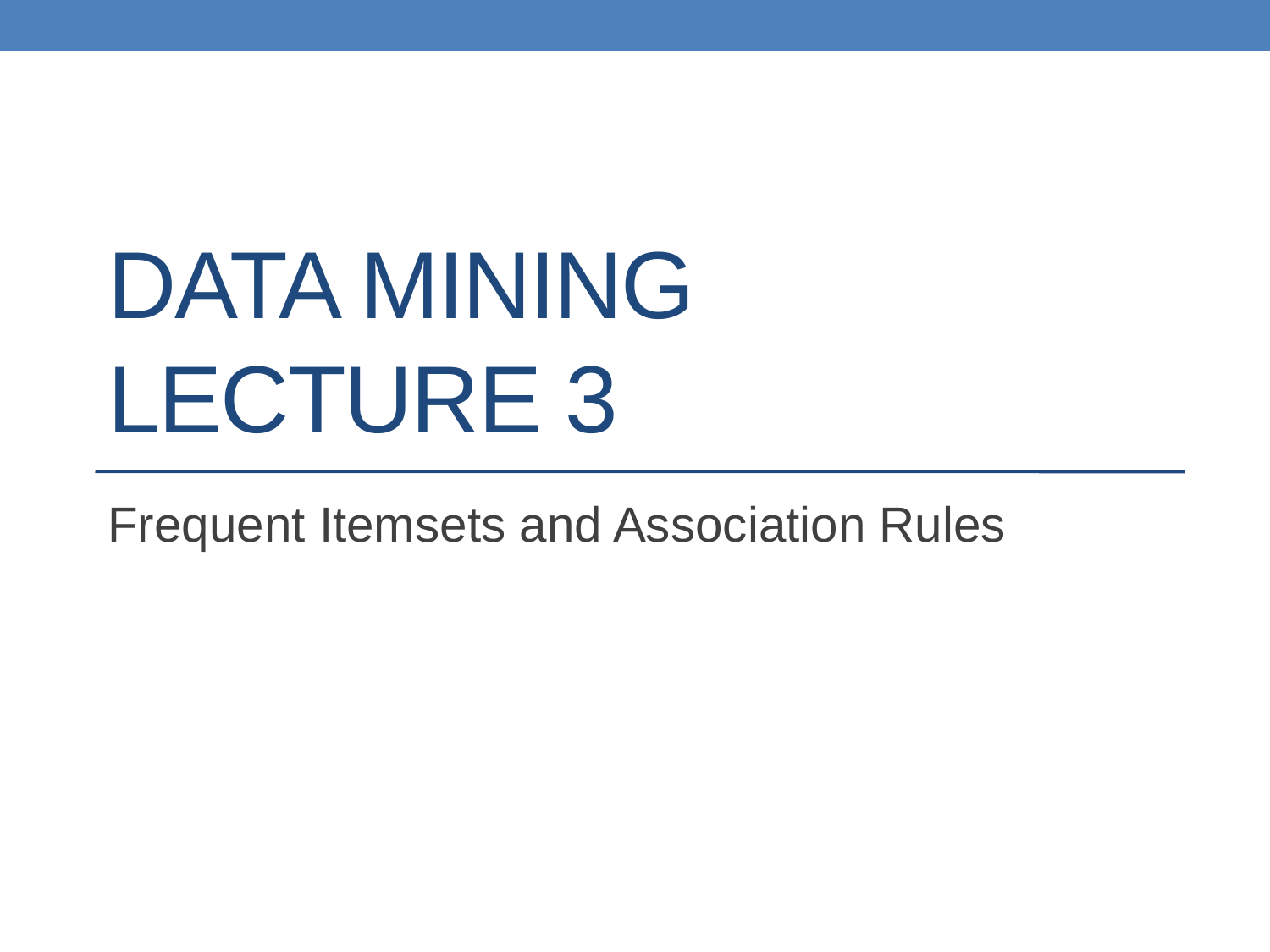

# DATA MINING LECTURE 3
Frequent Itemsets and Association Rules